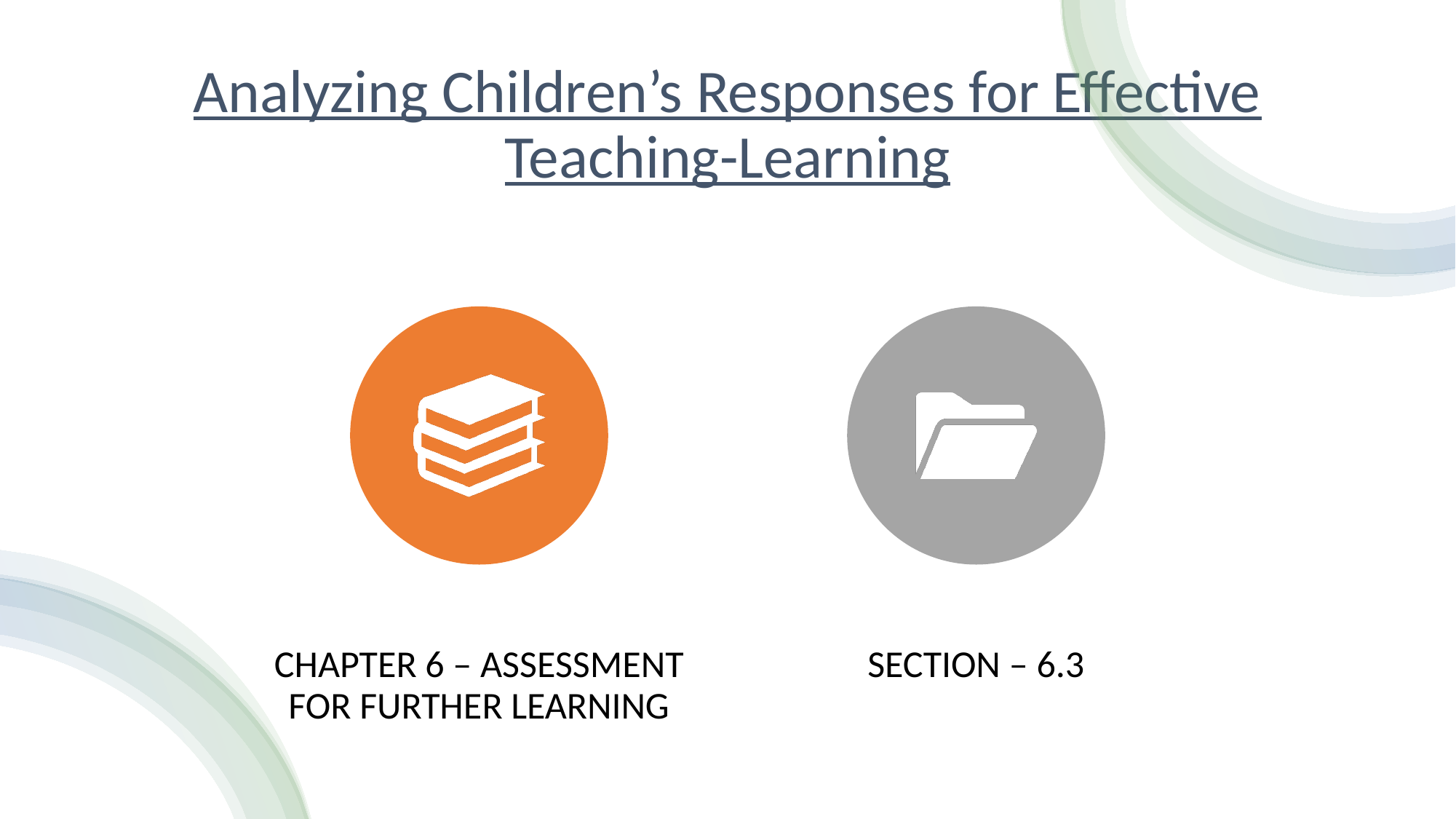

# Analyzing Children’s Responses for Effective Teaching-Learning
Chapter 6 – Assessment for further learning
Section – 6.3